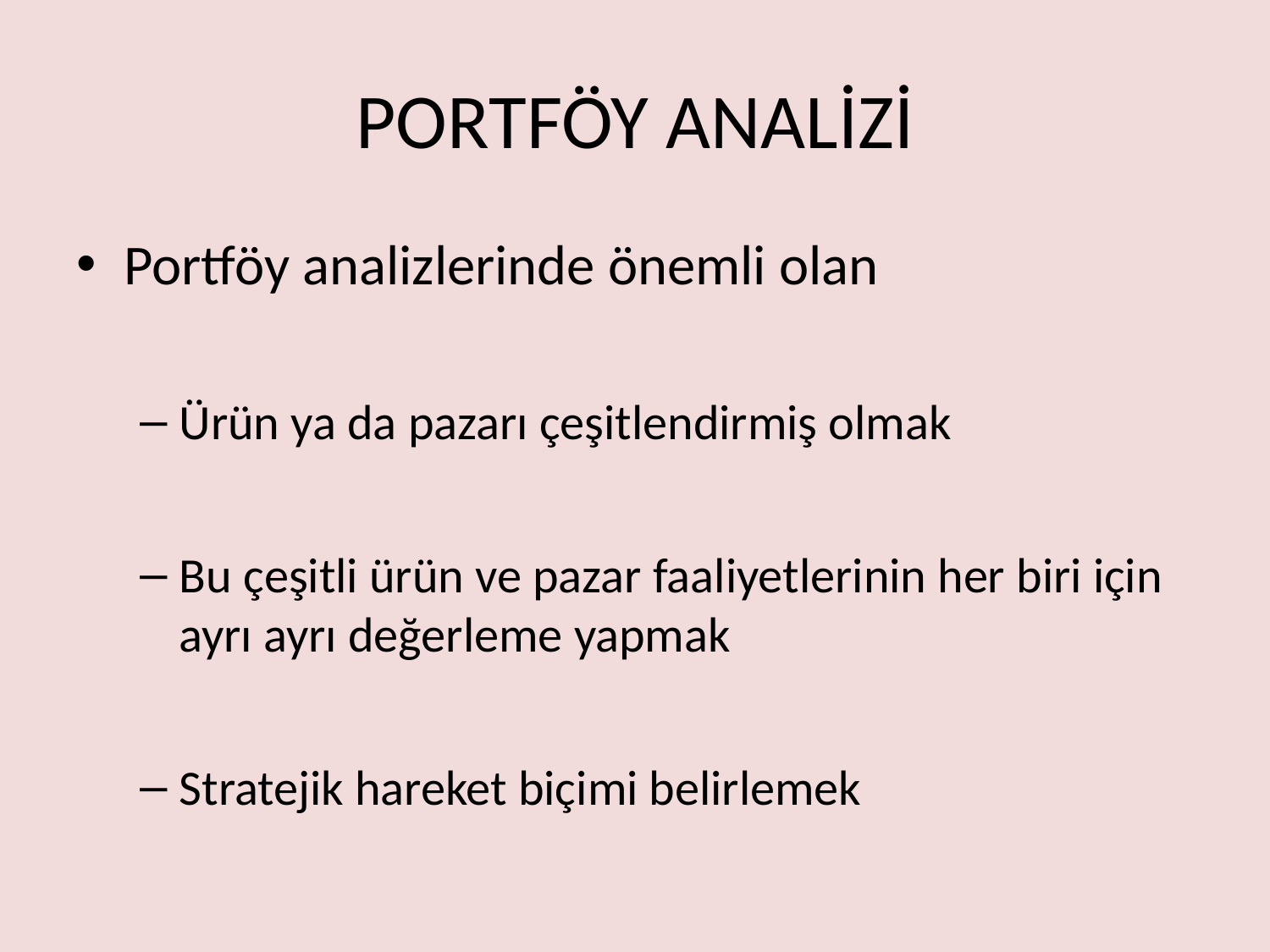

# PORTFÖY ANALİZİ
Portföy analizlerinde önemli olan

Ürün ya da pazarı çeşitlendirmiş olmak

Bu çeşitli ürün ve pazar faaliyetlerinin her biri için ayrı ayrı değerleme yapmak

Stratejik hareket biçimi belirlemek